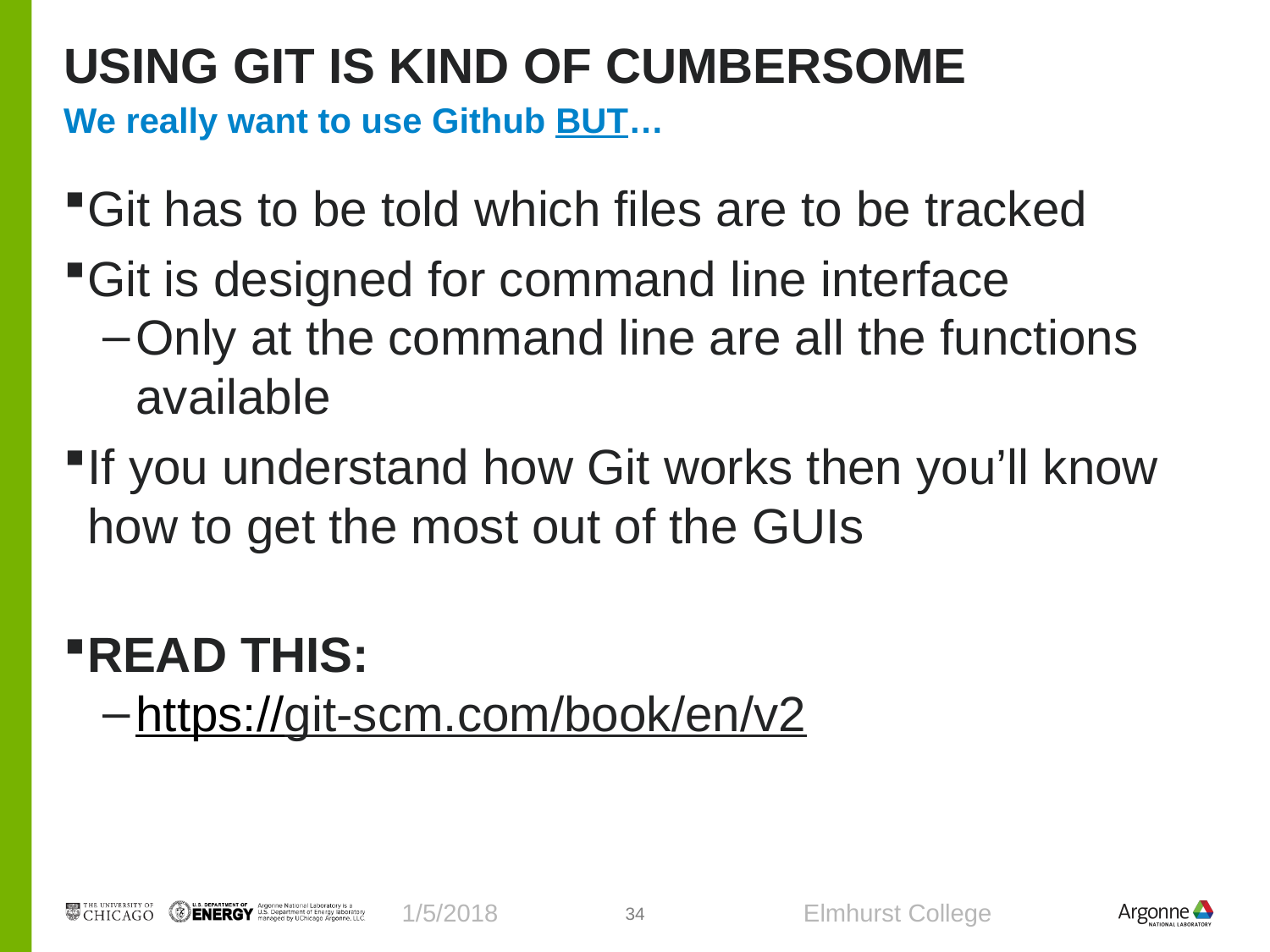

# Using git is kind of cumbersome
We really want to use Github BUT…
Git has to be told which files are to be tracked
Git is designed for command line interface
Only at the command line are all the functions available
If you understand how Git works then you’ll know how to get the most out of the GUIs
READ THIS:
https://git-scm.com/book/en/v2
1/5/2018
Elmhurst College
34